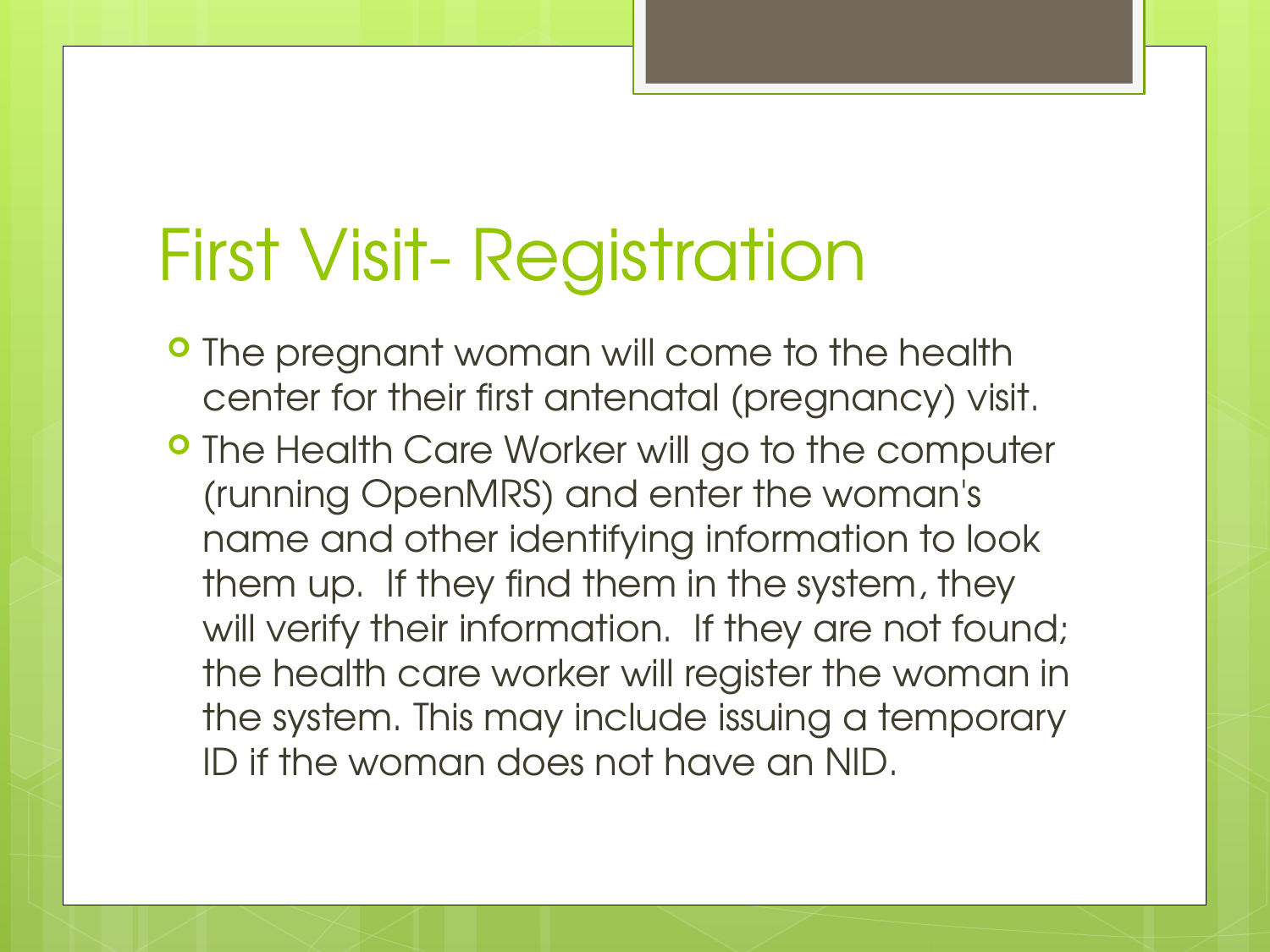

# First Visit- Registration
The pregnant woman will come to the health center for their first antenatal (pregnancy) visit.
The Health Care Worker will go to the computer (running OpenMRS) and enter the woman's name and other identifying information to look them up.  If they find them in the system, they will verify their information.  If they are not found; the health care worker will register the woman in the system. This may include issuing a temporary ID if the woman does not have an NID.